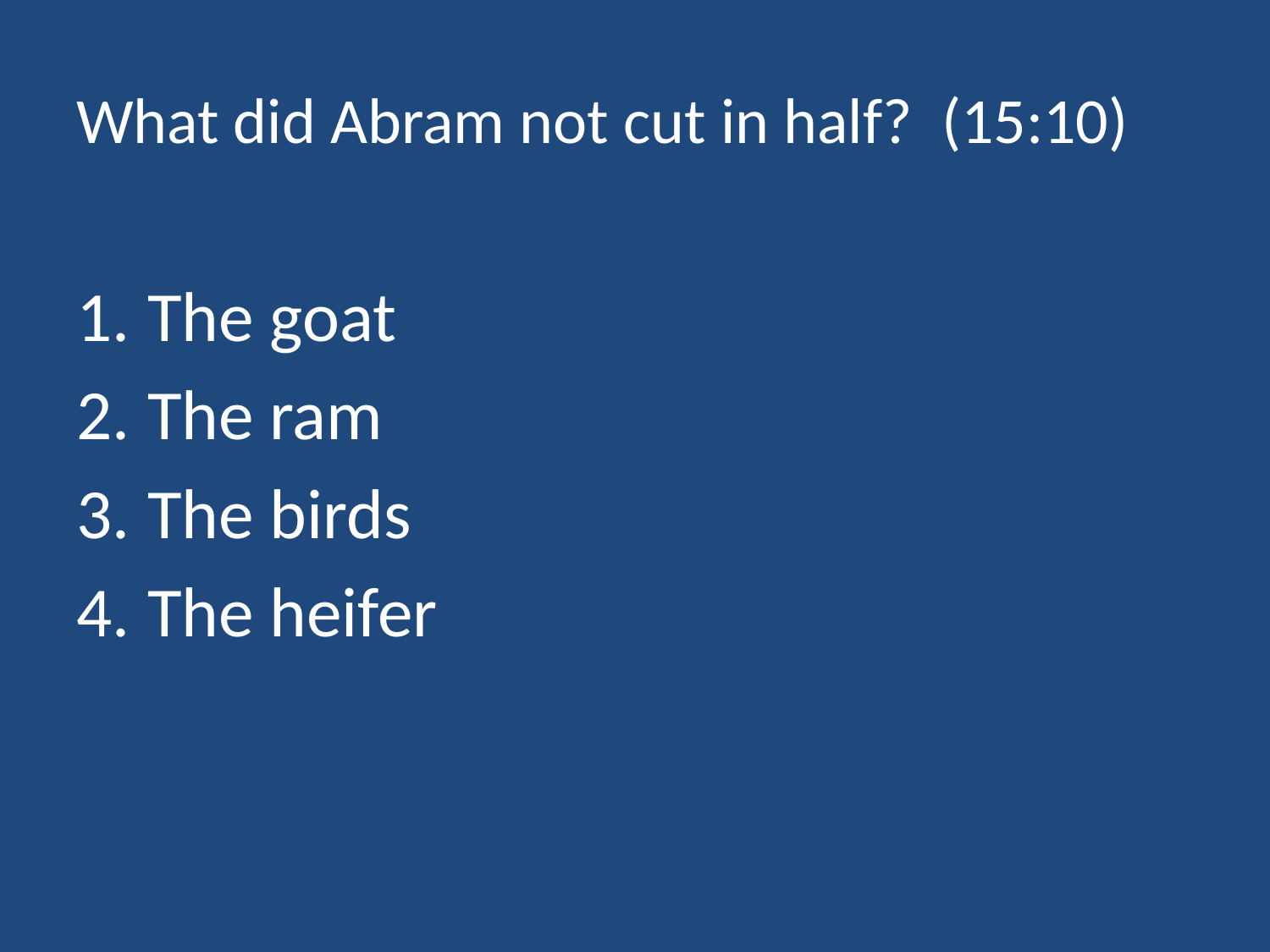

# What did Abram not cut in half?  (15:10)
The goat
The ram
The birds
The heifer